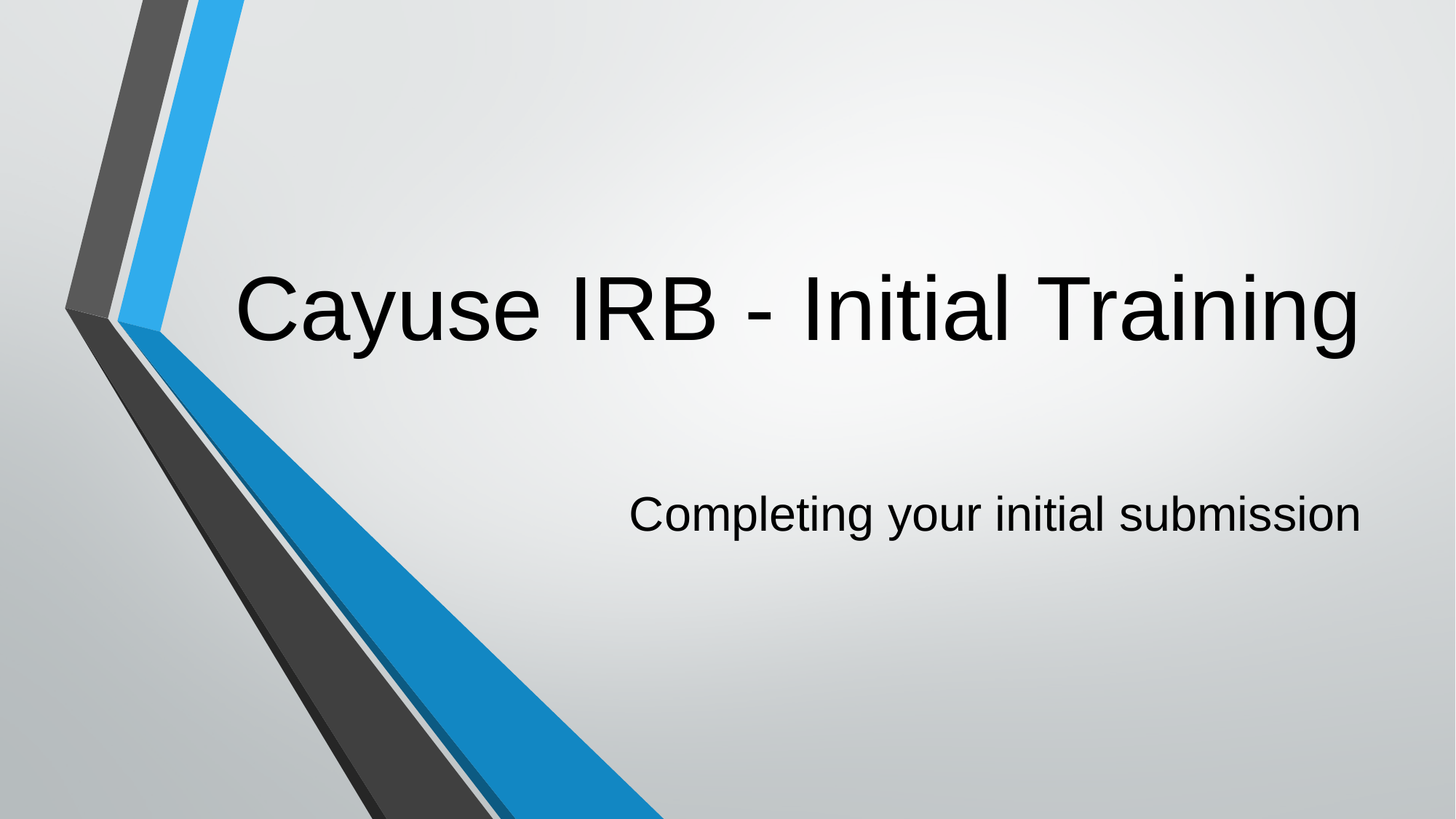

# Cayuse IRB - Initial Training
Completing your initial submission